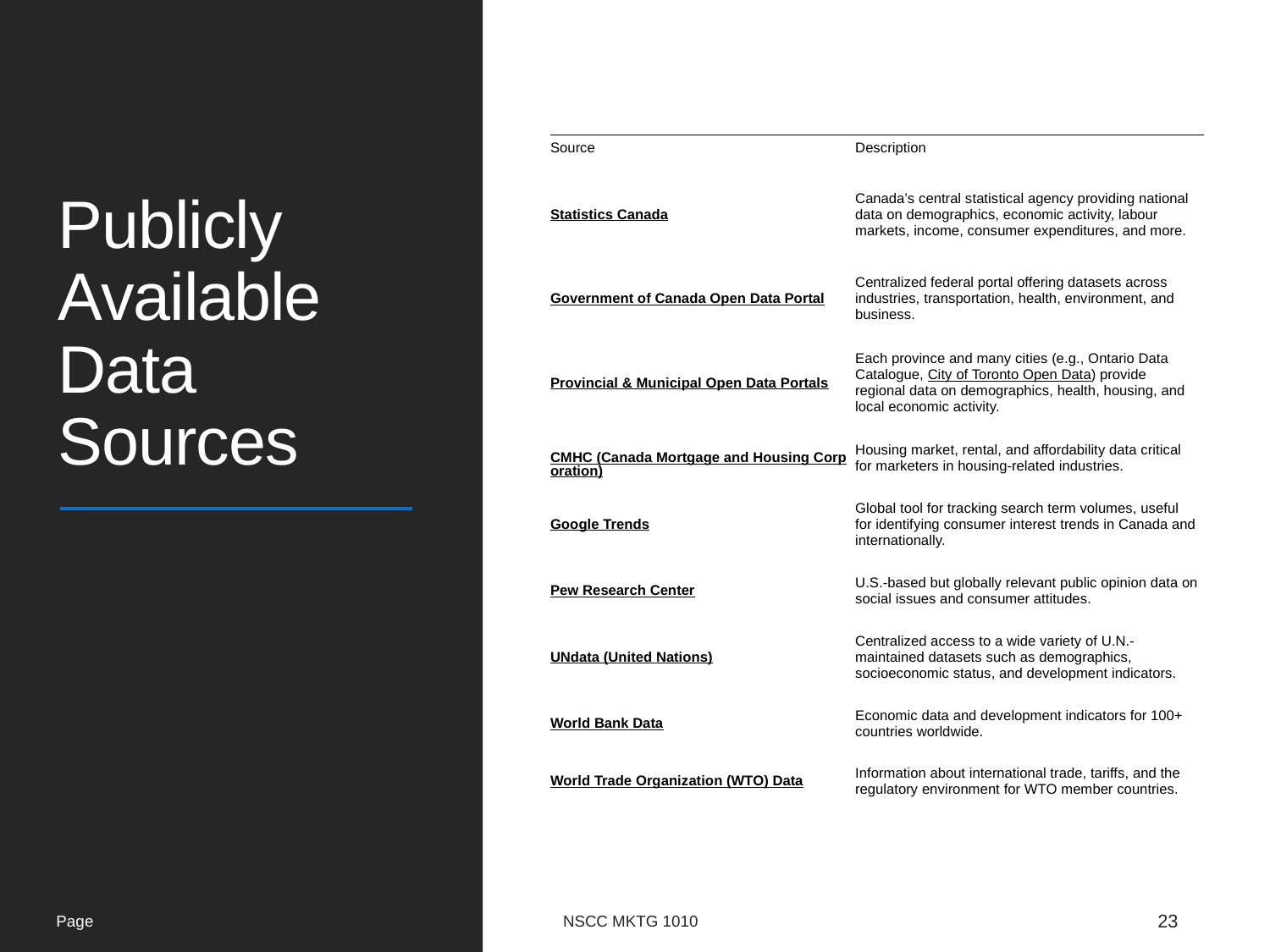

# Publicly Available Data Sources
| Source | Description |
| --- | --- |
| Statistics Canada | Canada’s central statistical agency providing national data on demographics, economic activity, labour markets, income, consumer expenditures, and more. |
| Government of Canada Open Data Portal | Centralized federal portal offering datasets across industries, transportation, health, environment, and business. |
| Provincial & Municipal Open Data Portals | Each province and many cities (e.g., Ontario Data Catalogue, City of Toronto Open Data) provide regional data on demographics, health, housing, and local economic activity. |
| CMHC (Canada Mortgage and Housing Corporation) | Housing market, rental, and affordability data critical for marketers in housing-related industries. |
| Google Trends | Global tool for tracking search term volumes, useful for identifying consumer interest trends in Canada and internationally. |
| Pew Research Center | U.S.-based but globally relevant public opinion data on social issues and consumer attitudes. |
| UNdata (United Nations) | Centralized access to a wide variety of U.N.-maintained datasets such as demographics, socioeconomic status, and development indicators. |
| World Bank Data | Economic data and development indicators for 100+ countries worldwide. |
| World Trade Organization (WTO) Data | Information about international trade, tariffs, and the regulatory environment for WTO member countries. |

Page
NSCC MKTG 1010
23